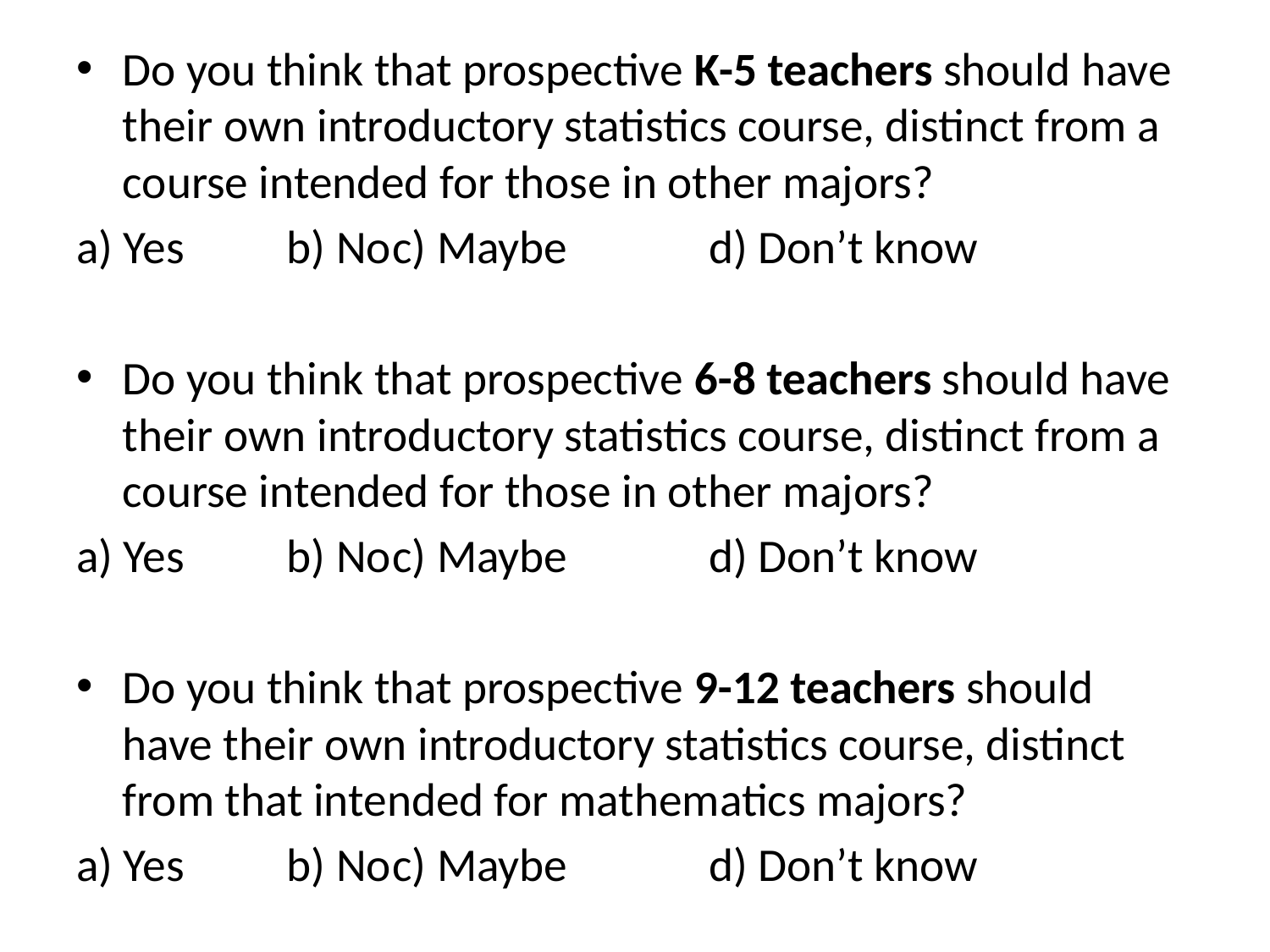

Do you think that prospective K-5 teachers should have their own introductory statistics course, distinct from a course intended for those in other majors?
a) Yes			b) No			c) Maybe			d) Don’t know

Do you think that prospective 6-8 teachers should have their own introductory statistics course, distinct from a course intended for those in other majors?
a) Yes			b) No			c) Maybe			d) Don’t know

Do you think that prospective 9-12 teachers should have their own introductory statistics course, distinct from that intended for mathematics majors?
a) Yes			b) No			c) Maybe			d) Don’t know